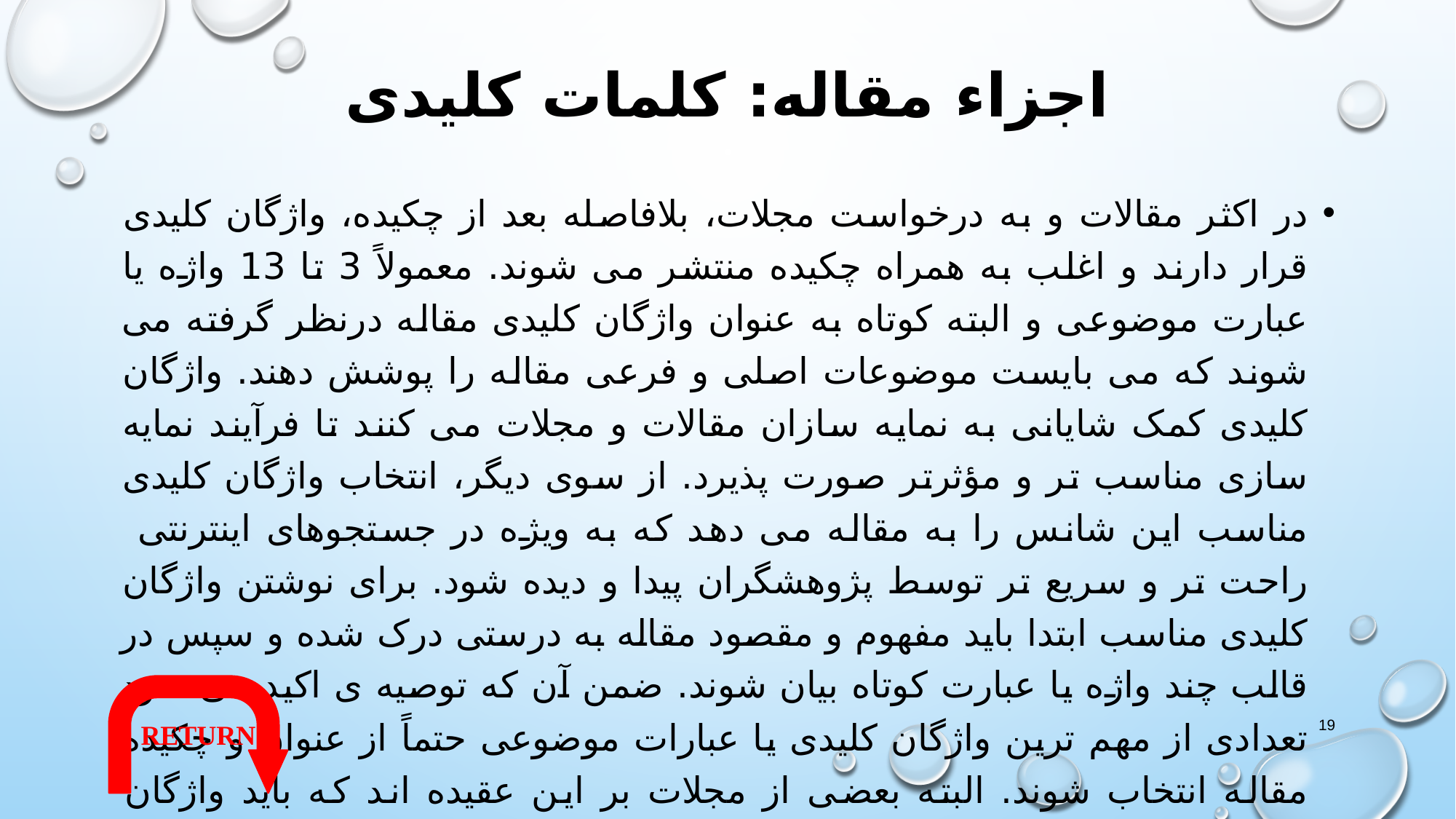

# اجزاء مقاله: کلمات کلیدی
در اکثر مقالات و به درخواست مجلات، بلافاصله بعد از چکیده، واژگان کلیدی قرار دارند و اغلب به همراه چکیده منتشر می شوند. معمولاً 3 تا 13 واژه یا عبارت موضوعی و البته کوتاه به عنوان واژگان کلیدی مقاله درنظر گرفته می شوند که می بایست موضوعات اصلی و فرعی مقاله را پوشش دهند. واژگان کلیدی کمک شایانی به نمایه سازان مقالات و مجلات می کنند تا فرآیند نمایه سازی مناسب تر و مؤثرتر صورت پذیرد. از سوی دیگر، انتخاب واژگان کلیدی مناسب این شانس را به مقاله می دهد که به ویژه در جستجوهای اینترنتی  راحت تر و سریع تر توسط پژوهشگران پیدا و دیده شود. برای نوشتن واژگان کلیدی مناسب ابتدا باید مفهوم و مقصود مقاله به درستی درک شده و سپس در قالب چند واژه یا عبارت کوتاه بیان شوند. ضمن آن که توصیه ی اکید می شود تعدادی از مهم ترین واژگان کلیدی یا عبارات موضوعی حتماً از عنوان و چکیده مقاله انتخاب شوند. البته بعضی از مجلات بر این عقیده اند که باید واژگان کلیدی از شبکه بین المللی واژگان کلیدی انتخاب شوند، برای مثال در مورد مقالات پزشکی میتوان پایگاه داده  MeSH را نام برد.
RETURN
19